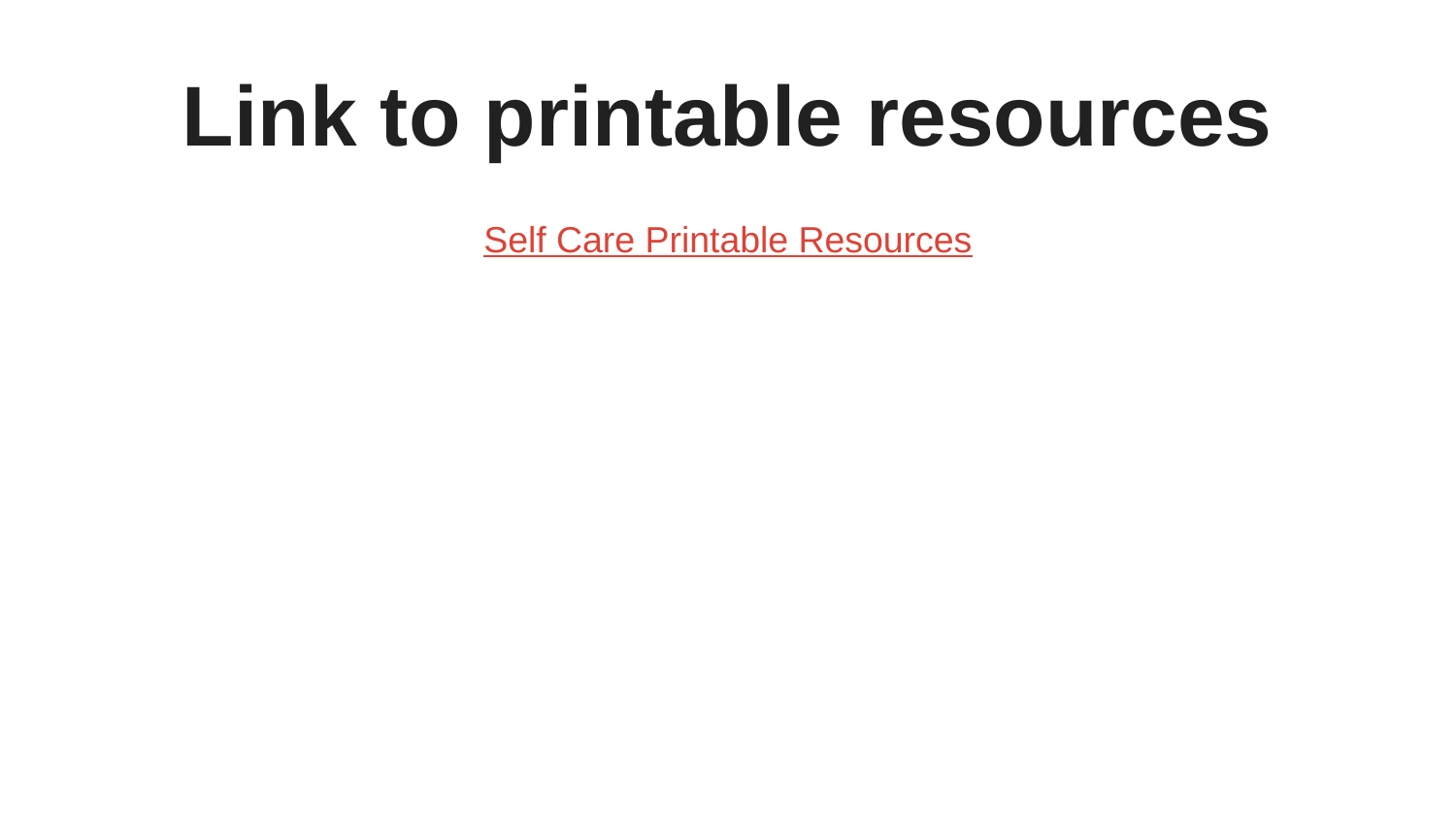

# Link to printable resources
Self Care Printable Resources